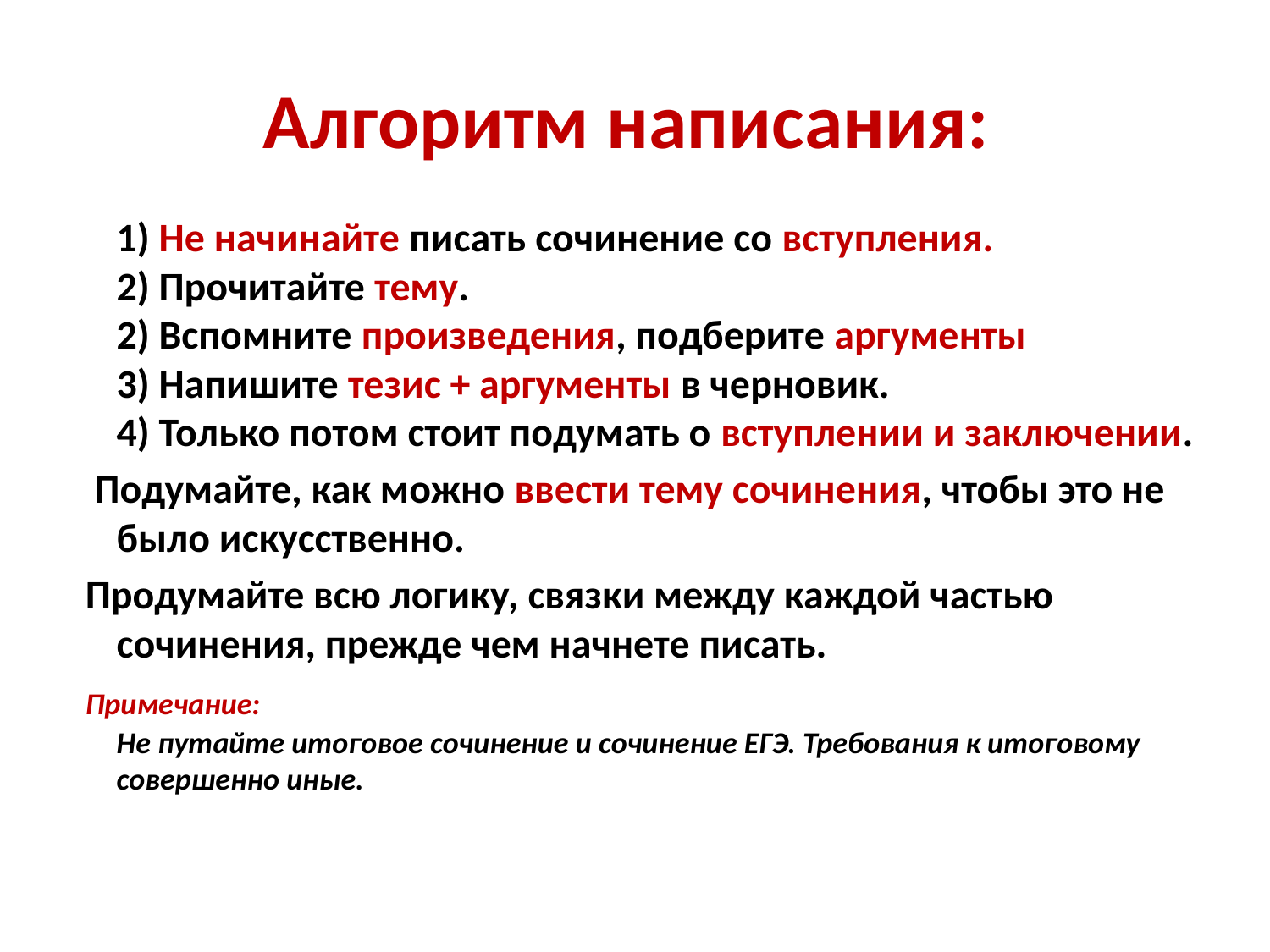

# Алгоритм написания:
1) Не начинайте писать сочинение со вступления.
2) Прочитайте тему.
2) Вспомните произведения, подберите аргументы
3) Напишите тезис + аргументы в черновик.
4) Только потом стоит подумать о вступлении и заключении.
  Подумайте, как можно ввести тему сочинения, чтобы это не было искусственно.
 Продумайте всю логику, связки между каждой частью сочинения, прежде чем начнете писать.
 Примечание:
Не путайте итоговое сочинение и сочинение ЕГЭ. Требования к итоговому совершенно иные.